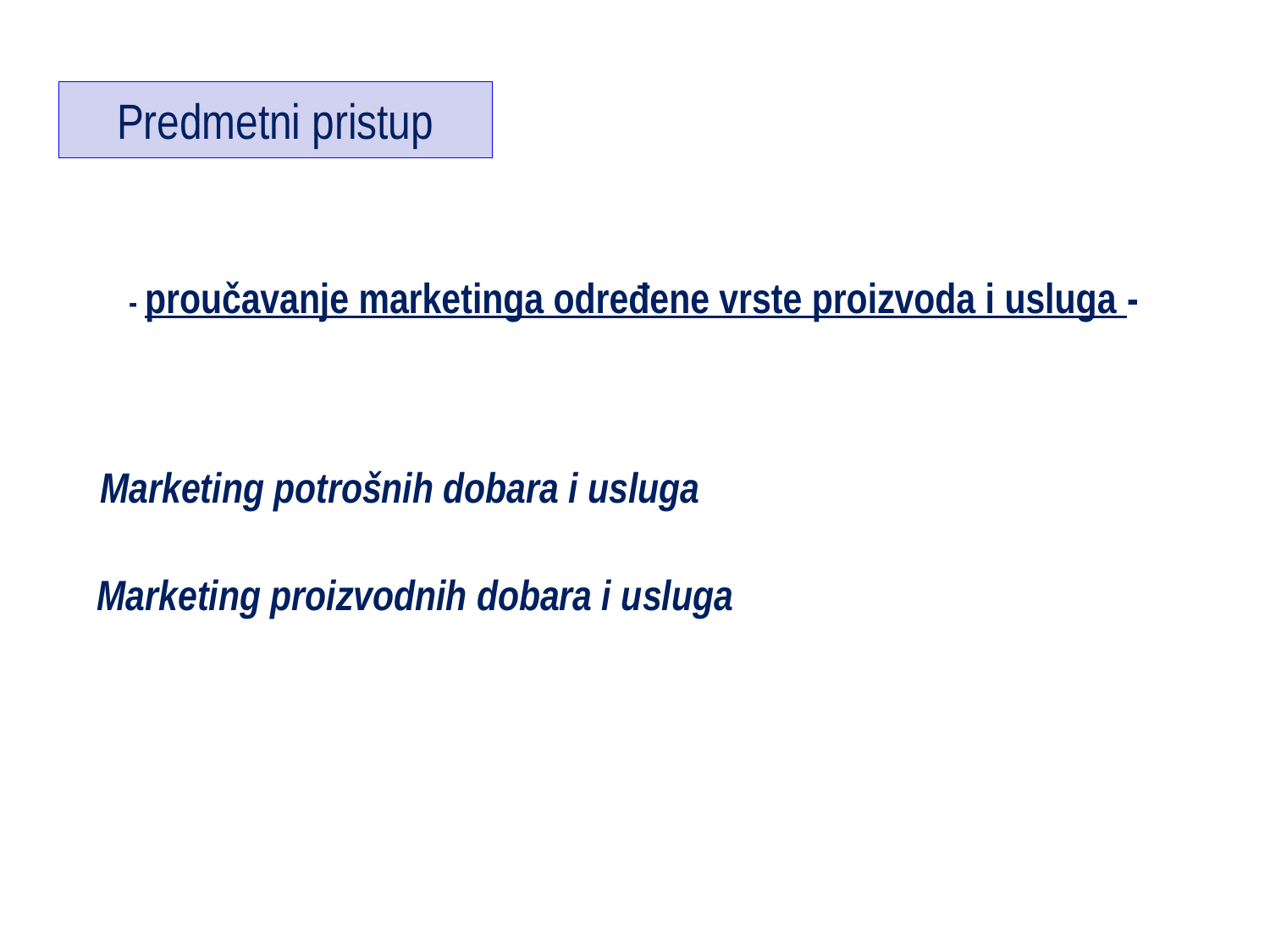

# Predmetni pristup
- proučavanje marketinga određene vrste proizvoda i usluga -
Marketing potrošnih dobara i usluga
Marketing proizvodnih dobara i usluga